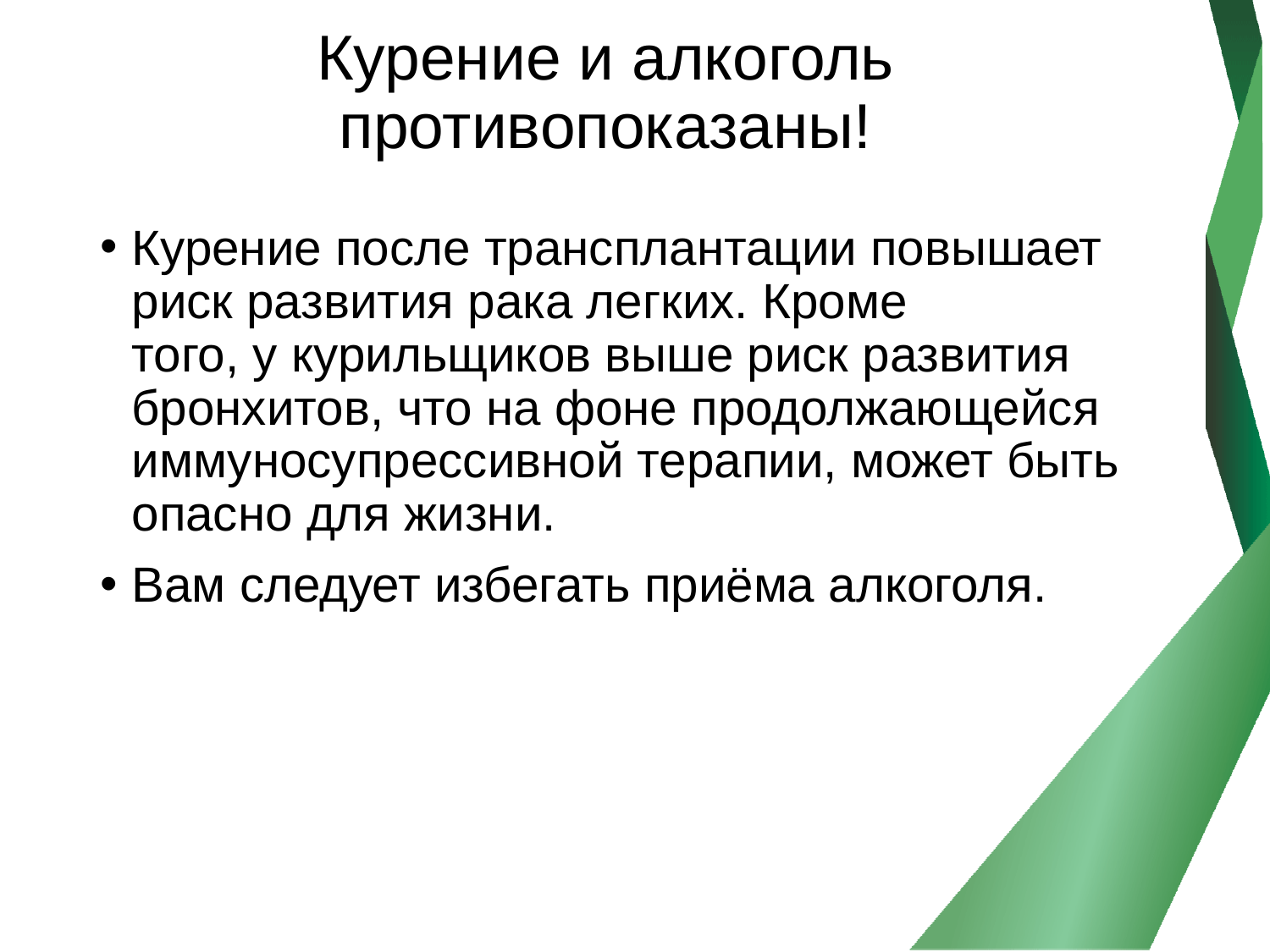

# Курение и алкоголь противопоказаны!
Курение после трансплантации повышает риск развития рака легких. Кроме
того, у курильщиков выше риск развития
бронхитов, что на фоне продолжающейся
иммуносупрессивной терапии, может быть
опасно для жизни.
Вам следует избегать приёма алкоголя.